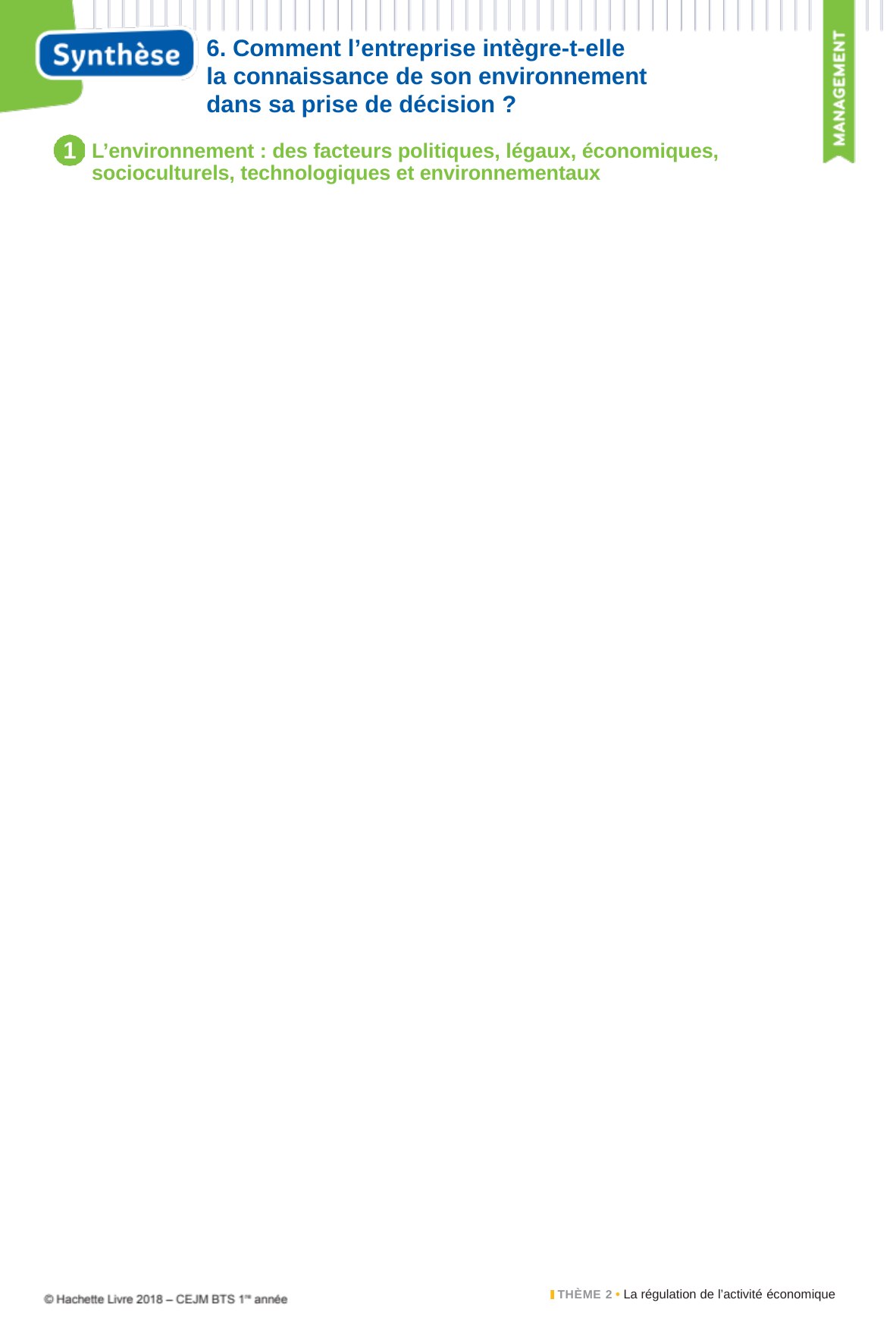

6. Comment l’entreprise intègre-t-elle
la connaissance de son environnement
dans sa prise de décision ?
1

L’environnement : des facteurs politiques, légaux, économiques,  socioculturels, technologiques et environnementaux
THÈME 2 • La régulation de l’activité économique